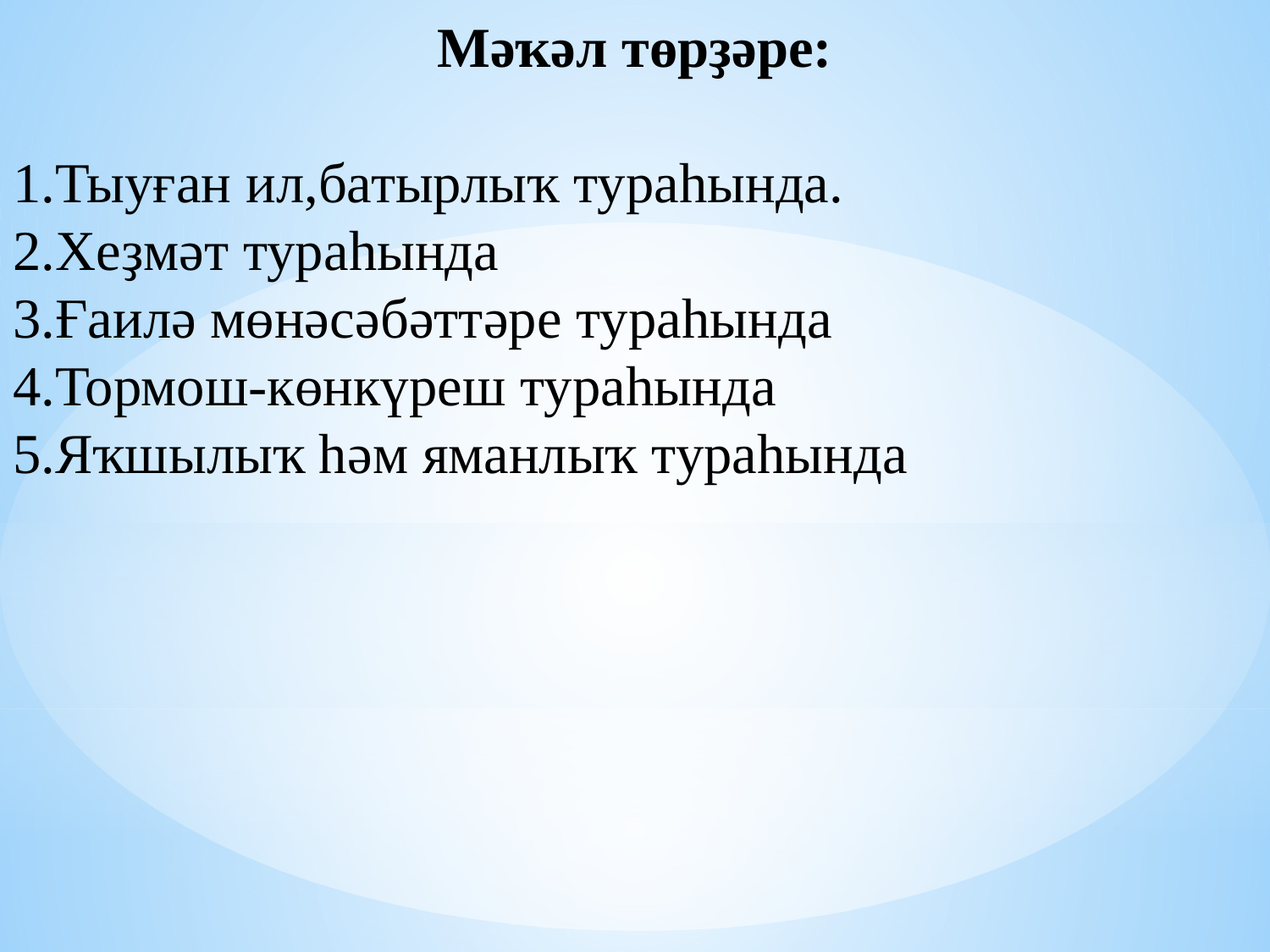

Мәҡәл төрҙәре:

1.Тыуған ил,батырлыҡ тураһында.
2.Хеҙмәт тураһында
3.Ғаилә мөнәсәбәттәре тураһында
4.Тормош-көнкүреш тураһында
5.Яҡшылыҡ һәм яманлыҡ тураһында